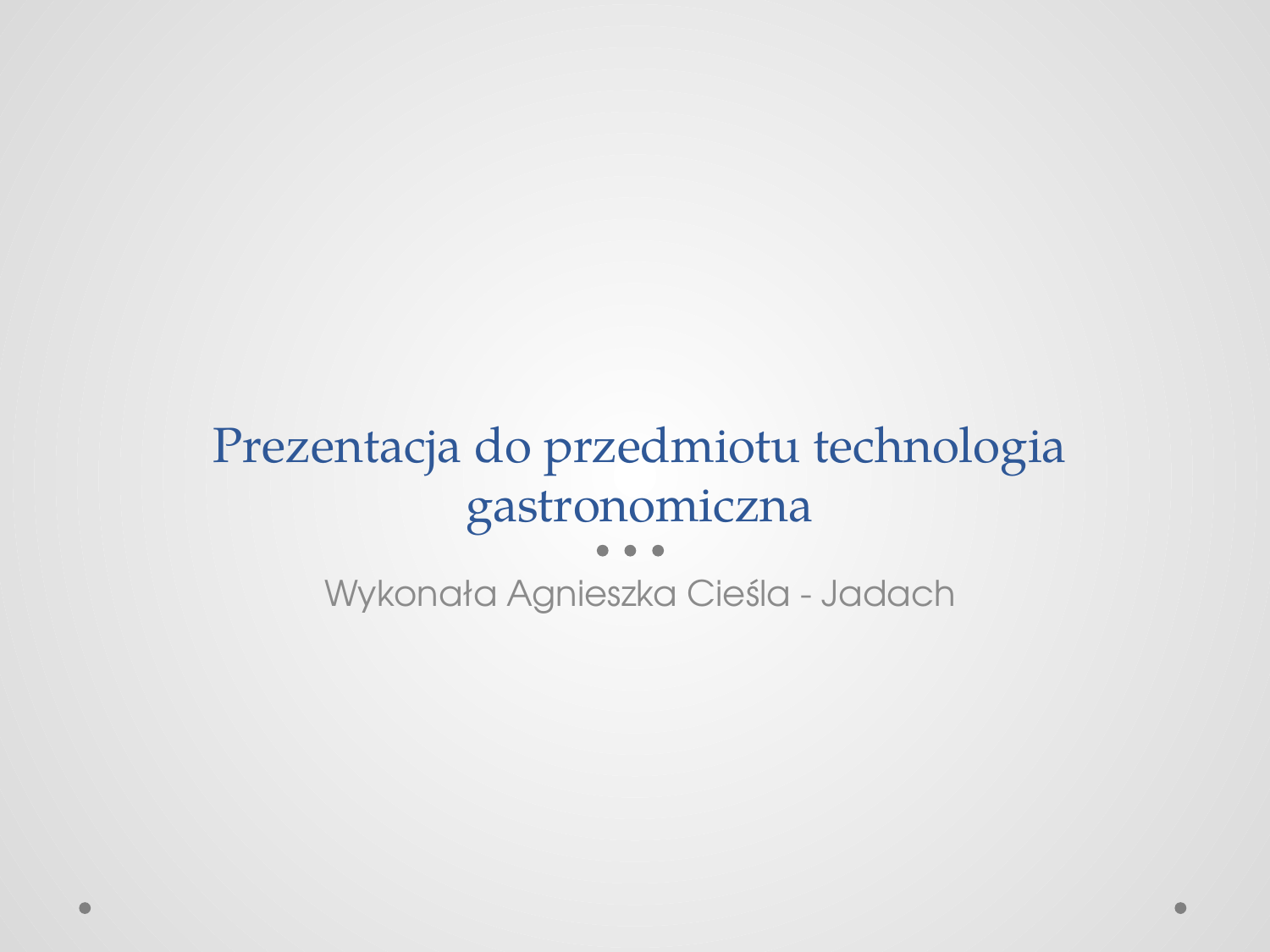

# Prezentacja do przedmiotu technologia gastronomiczna
Wykonała Agnieszka Cieśla - Jadach